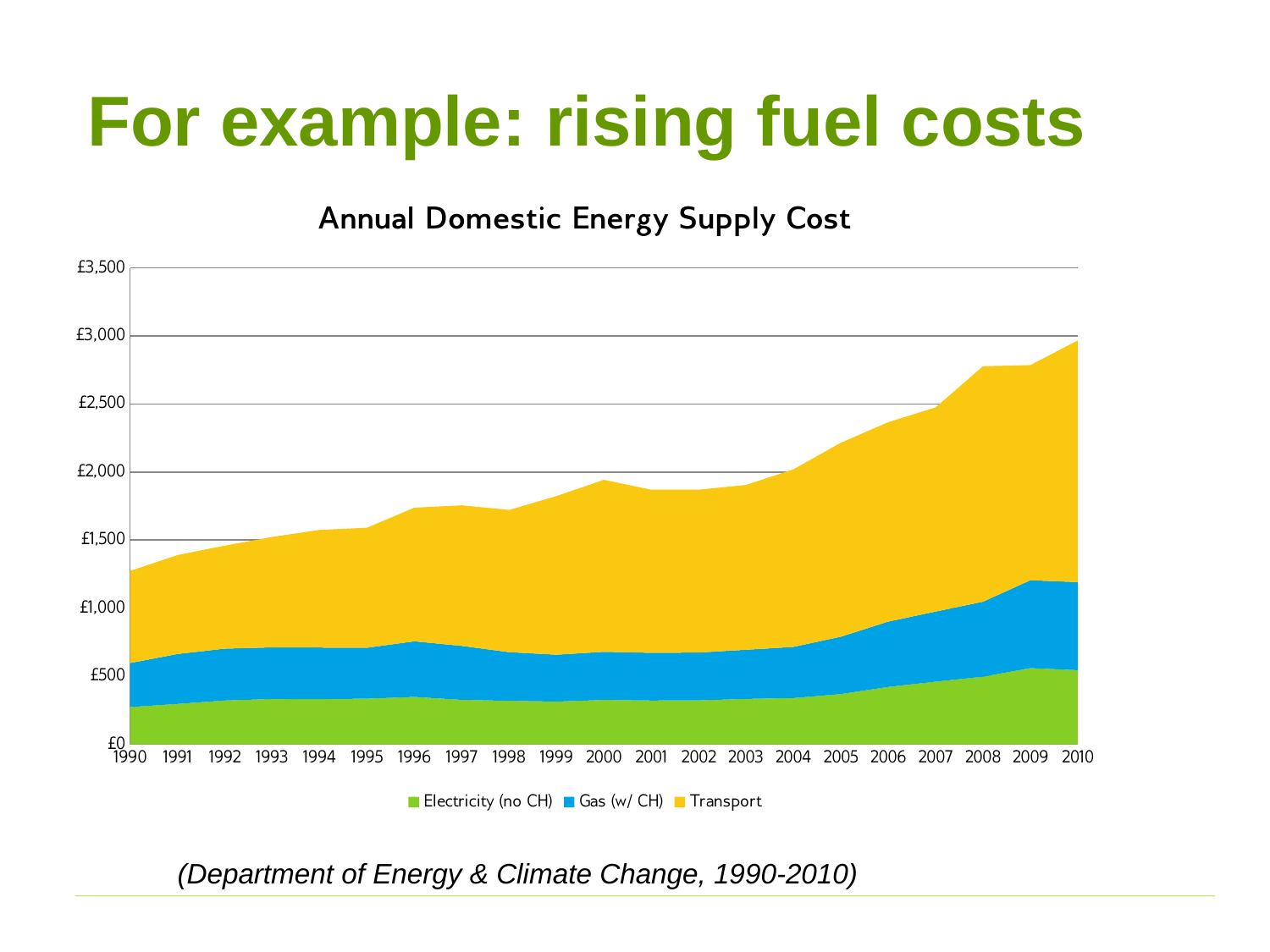

For example: rising fuel costs

### Chart: Annual Domestic Energy Supply Cost

| Category |  |  |  |
|---|---|---|---|
| 1990 | 273.52 | 322.919999999999 | 677.04 |
| 1991 | 296.40000000000003 | 366.5999999999992 | 726.4399999999995 |
| 1992 | 321.36 | 380.6400000000004 | 757.12 |
| 1993 | 332.8 | 379.08 | 811.1999999999999 |
| 1994 | 331.76 | 378.56 | 864.24 |
| 1995 | 334.88 | 373.88 | 881.9200000000001 |
| 1996 | 347.88 | 408.2 | 981.76 |
| 1997 | 326.03999999999894 | 396.24 | 1032.72 |
| 1998 | 319.2799999999997 | 357.24 | 1044.6799999999998 |
| 1999 | 313.56 | 344.24 | 1165.32 |
| 2000 | 325.52 | 353.5999999999992 | 1263.6 |
| 2001 | 321.36 | 350.47999999999894 | 1198.08 |
| 2002 | 322.40000000000003 | 351.0 | 1197.04 |
| 2003 | 333.32 | 360.88 | 1211.08 |
| 2004 | 339.56 | 375.44 | 1304.6799999999998 |
| 2005 | 368.68 | 421.2 | 1425.32 |
| 2006 | 421.2 | 479.44000000000005 | 1465.8799999999999 |
| 2007 | 459.68 | 514.8000000000001 | 1500.2 |
| 2008 | 496.0799999999999 | 550.68 | 1730.56 |
| 2009 | 559.52 | 645.3199999999995 | 1580.8 |
| 2010 | 544.4399999999995 | 646.88 | 1775.28 |
(Department of Energy & Climate Change, 1990-2010)